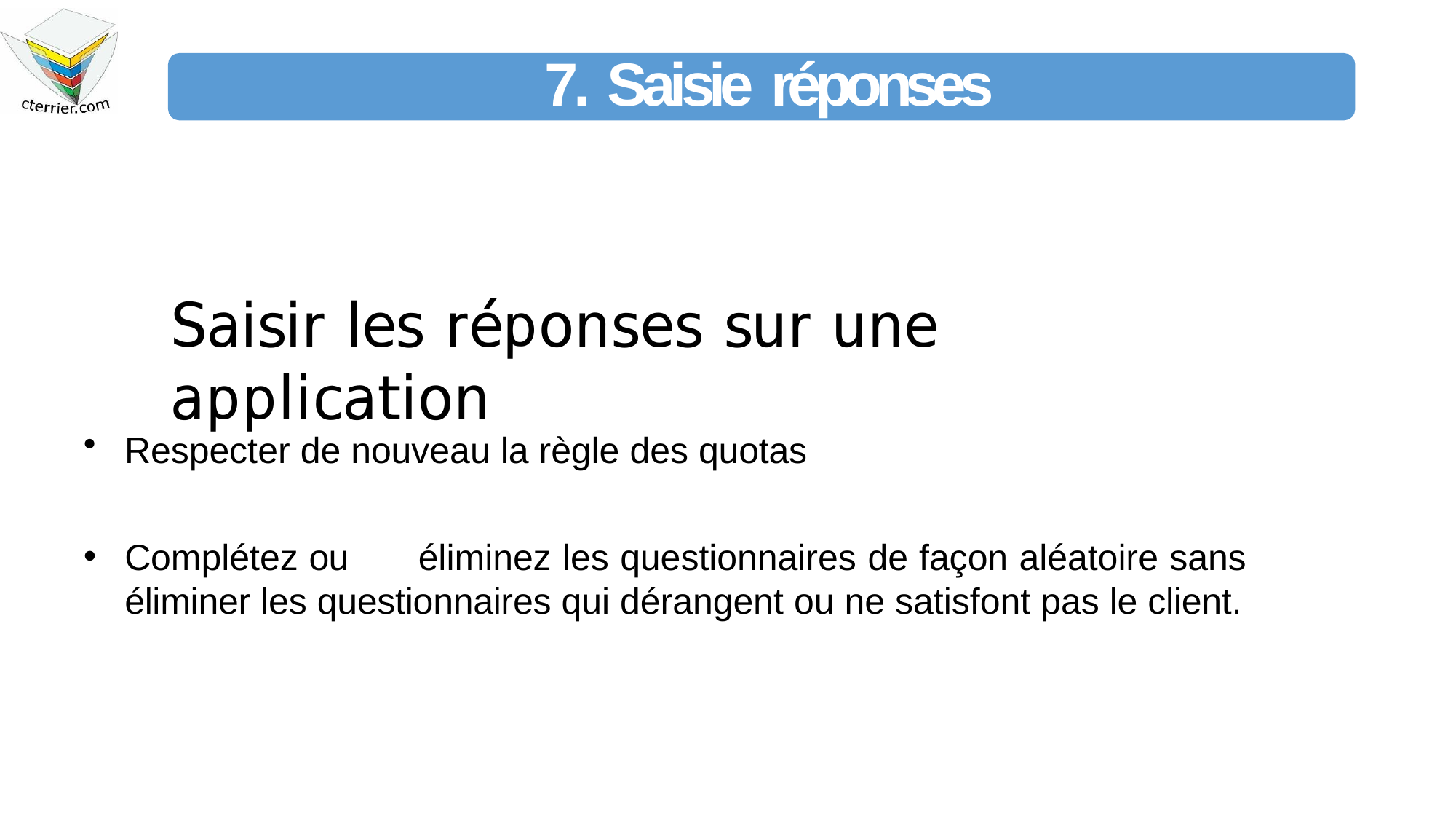

# 7. Saisie réponses

Saisir les réponses sur une application
Respecter de nouveau la règle des quotas

Complétez ou	éliminez les questionnaires de façon aléatoire sans éliminer les questionnaires qui dérangent ou ne satisfont pas le client.